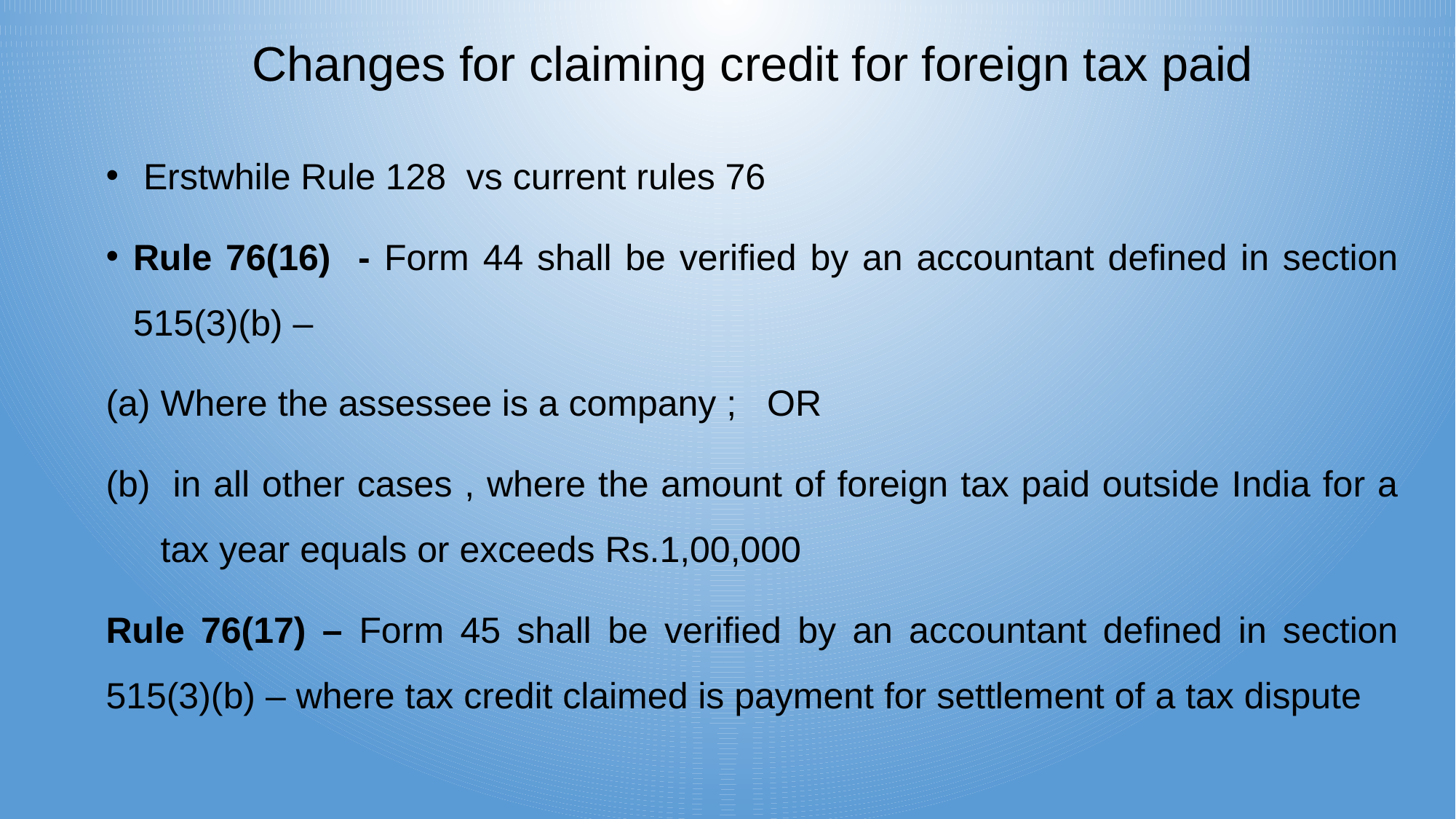

# Changes for claiming credit for foreign tax paid
 Erstwhile Rule 128  vs current rules 76
Rule 76(16)  - Form 44 shall be verified by an accountant defined in section 515(3)(b) –
Where the assessee is a company ;   OR
 in all other cases , where the amount of foreign tax paid outside India for a tax year equals or exceeds Rs.1,00,000
Rule 76(17) – Form 45 shall be verified by an accountant defined in section 515(3)(b) – where tax credit claimed is payment for settlement of a tax dispute